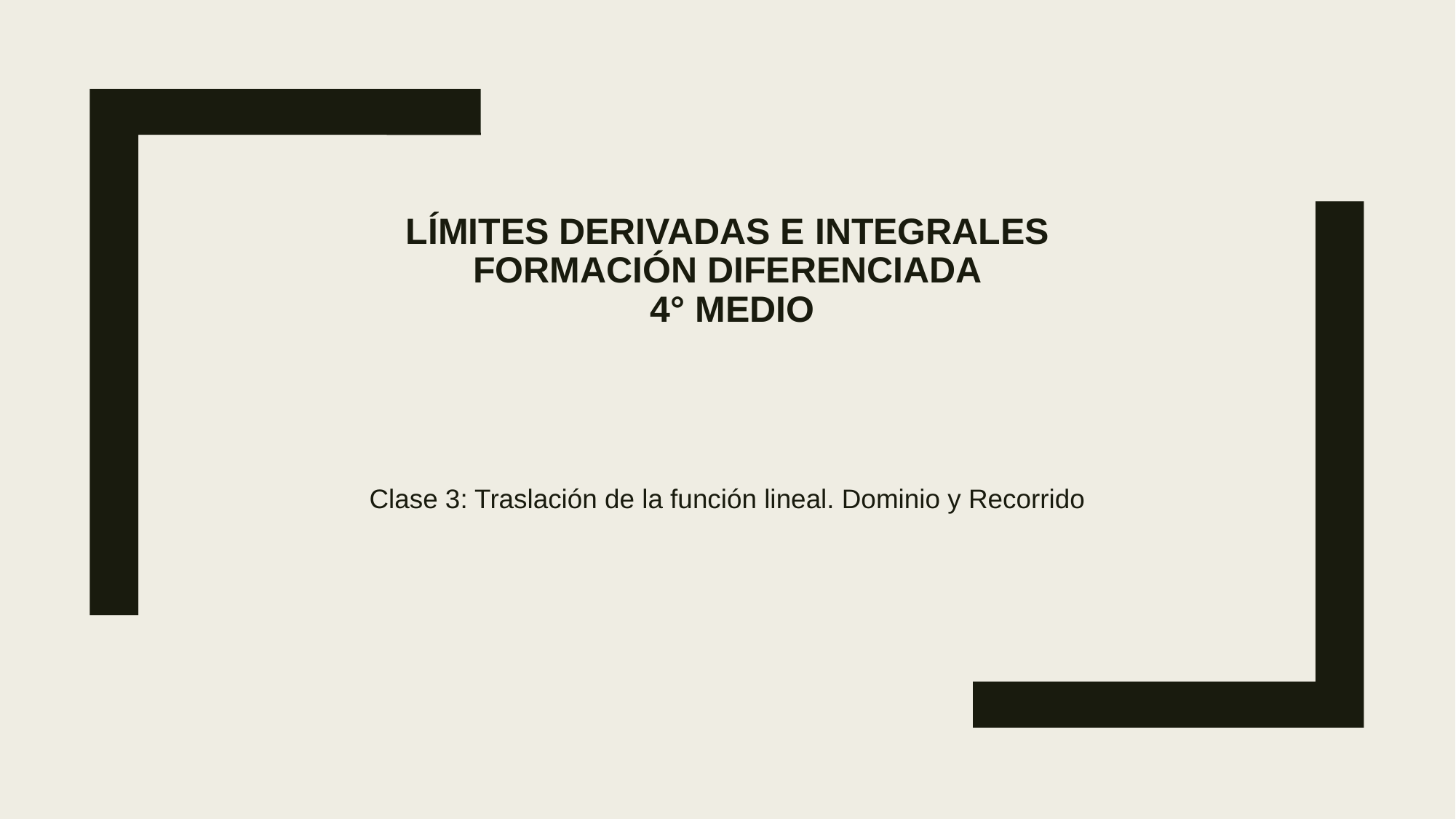

# Límites derivadas e integrales Formación diferenciada 4° medio
Clase 3: Traslación de la función lineal. Dominio y Recorrido